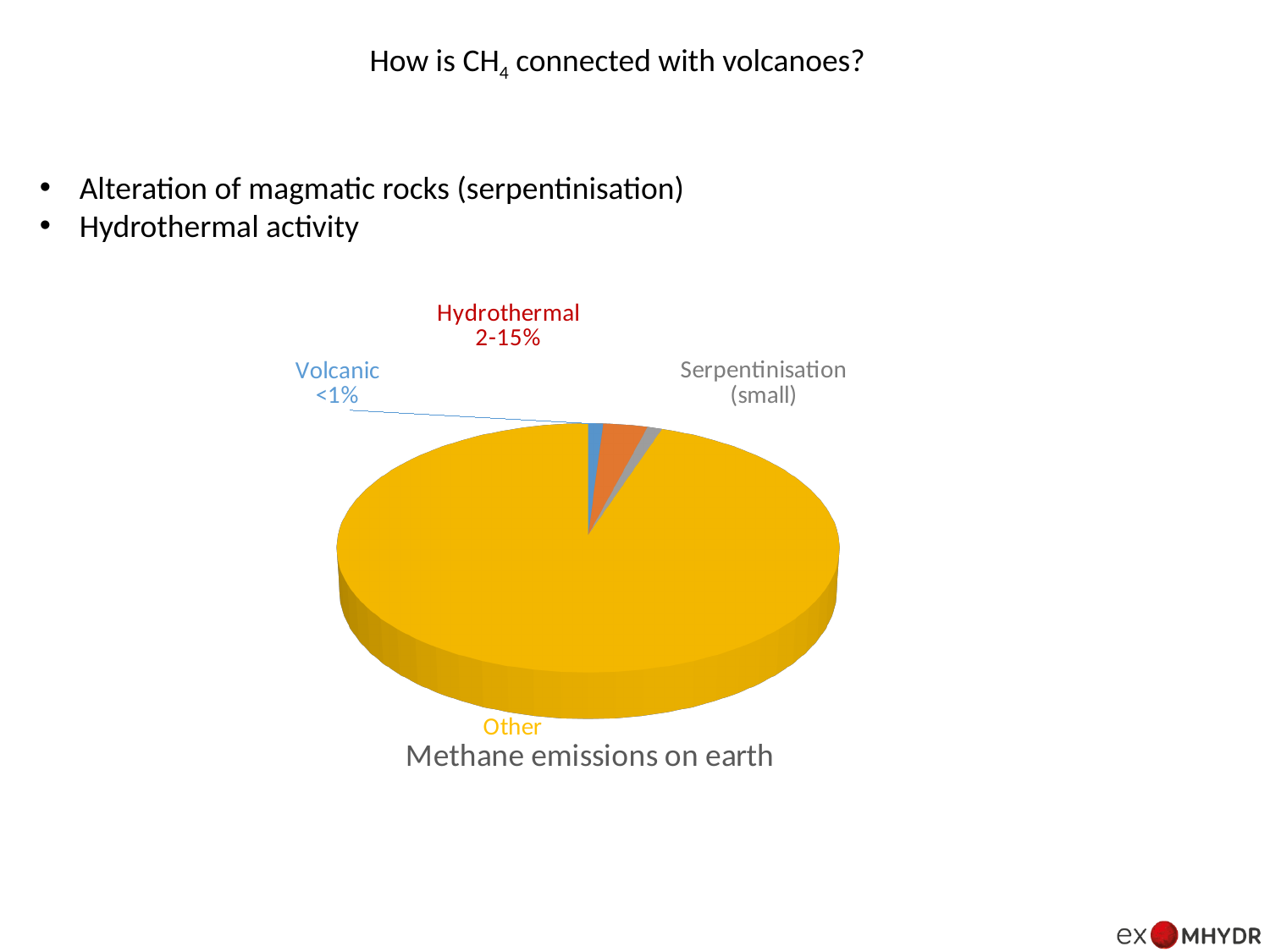

How is CH4 connected with volcanoes?
Alteration of magmatic rocks (serpentinisation)
Hydrothermal activity

[unsupported chart]